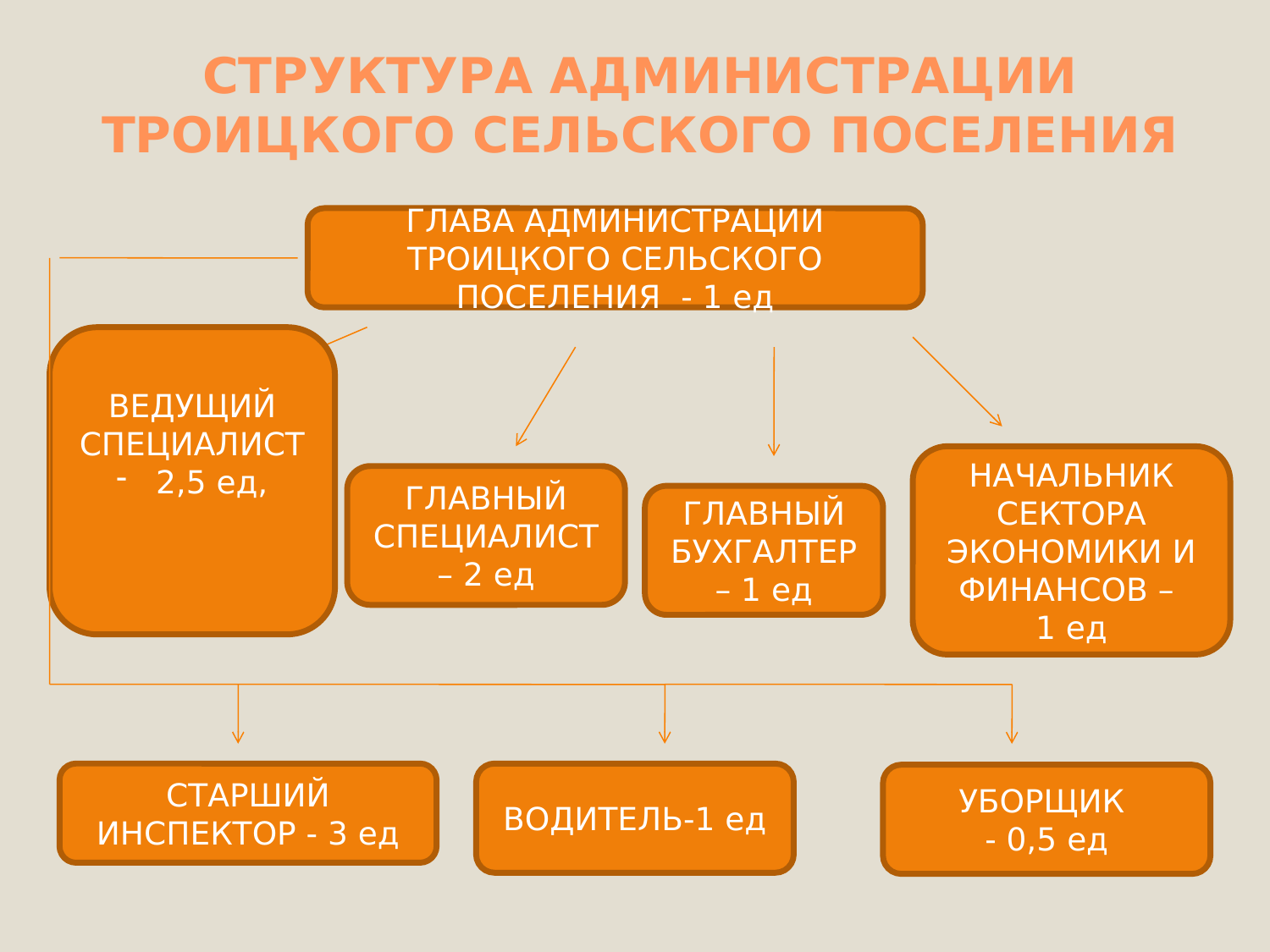

# СТРУКТУРА АДМИНИСТРАЦИИ ТРОИЦКОГО СЕЛЬСКОГО ПОСЕЛЕНИЯ
ГЛАВА АДМИНИСТРАЦИИ ТРОИЦКОГО СЕЛЬСКОГО ПОСЕЛЕНИЯ  - 1 ед
ВЕДУЩИЙ СПЕЦИАЛИСТ
2,5 ед,

НАЧАЛЬНИК СЕКТОРА ЭКОНОМИКИ И ФИНАНСОВ –
1 ед
ГЛАВНЫЙ СПЕЦИАЛИСТ – 2 ед
ГЛАВНЫЙ БУХГАЛТЕР – 1 ед
СТАРШИЙ ИНСПЕКТОР - 3 ед
ВОДИТЕЛЬ-1 ед
УБОРЩИК
- 0,5 ед